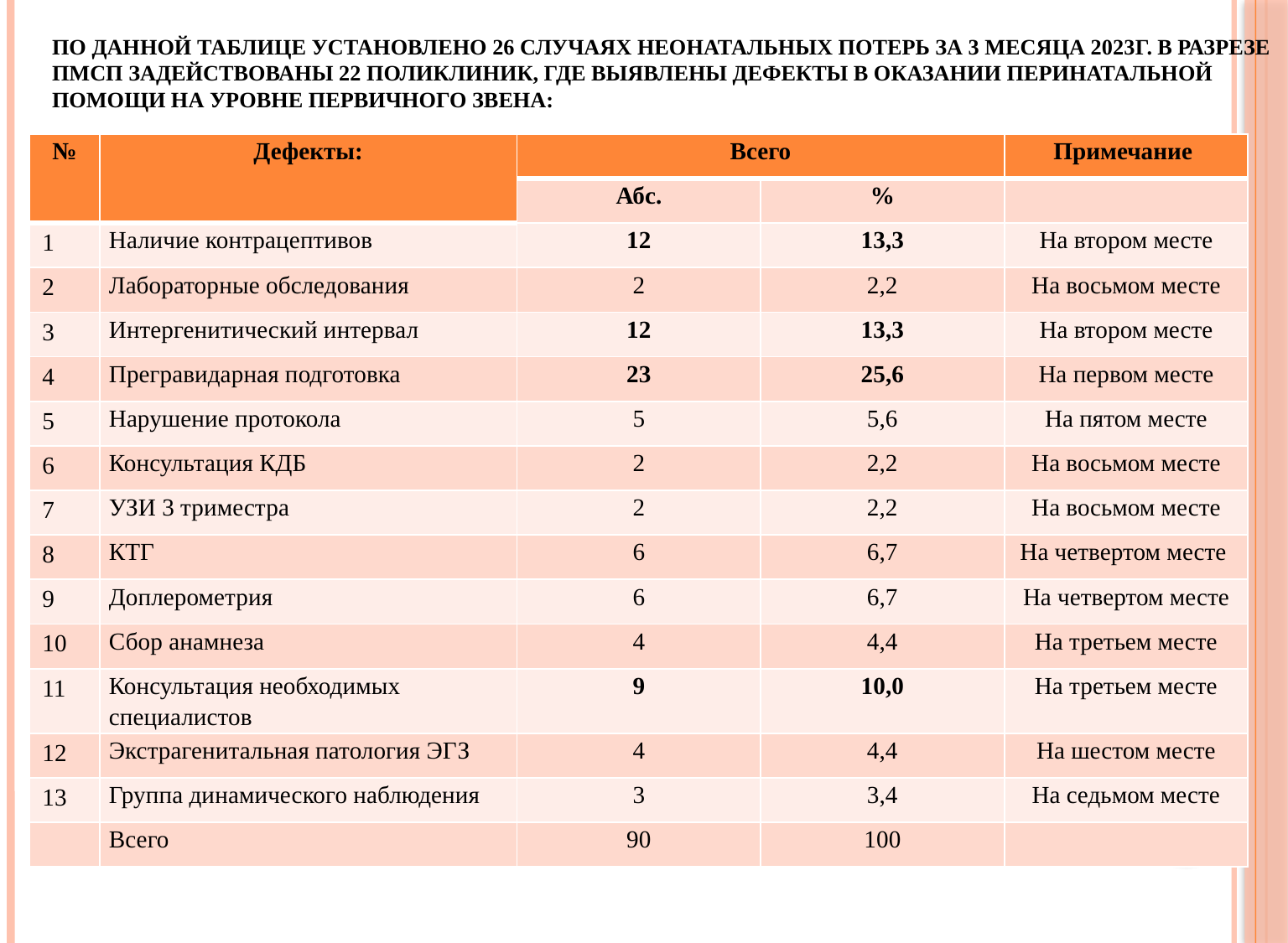

# По данной таблице установлено 26 случаях неонатальных потерь за 3 месяца 2023г. в разрезе ПМСП задействованы 22 поликлиник, где выявлены дефекты в оказании перинатальной помощи на уровне первичного звена:
| № | Дефекты: | Всего |  | Примечание |
| --- | --- | --- | --- | --- |
|  |  | Абс. | % |  |
| 1 | Наличие контрацептивов | 12 | 13,3 | На втором месте |
| 2 | Лабораторные обследования | 2 | 2,2 | На восьмом месте |
| 3 | Интергенитический интервал | 12 | 13,3 | На втором месте |
| 4 | Прегравидарная подготовка | 23 | 25,6 | На первом месте |
| 5 | Нарушение протокола | 5 | 5,6 | На пятом месте |
| 6 | Консультация КДБ | 2 | 2,2 | На восьмом месте |
| 7 | УЗИ 3 триместра | 2 | 2,2 | На восьмом месте |
| 8 | КТГ | 6 | 6,7 | На четвертом месте |
| 9 | Доплерометрия | 6 | 6,7 | На четвертом месте |
| 10 | Сбор анамнеза | 4 | 4,4 | На третьем месте |
| 11 | Консультация необходимых специалистов | 9 | 10,0 | На третьем месте |
| 12 | Экстрагенитальная патология ЭГЗ | 4 | 4,4 | На шестом месте |
| 13 | Группа динамического наблюдения | 3 | 3,4 | На седьмом месте |
|  | Всего | 90 | 100 |  |